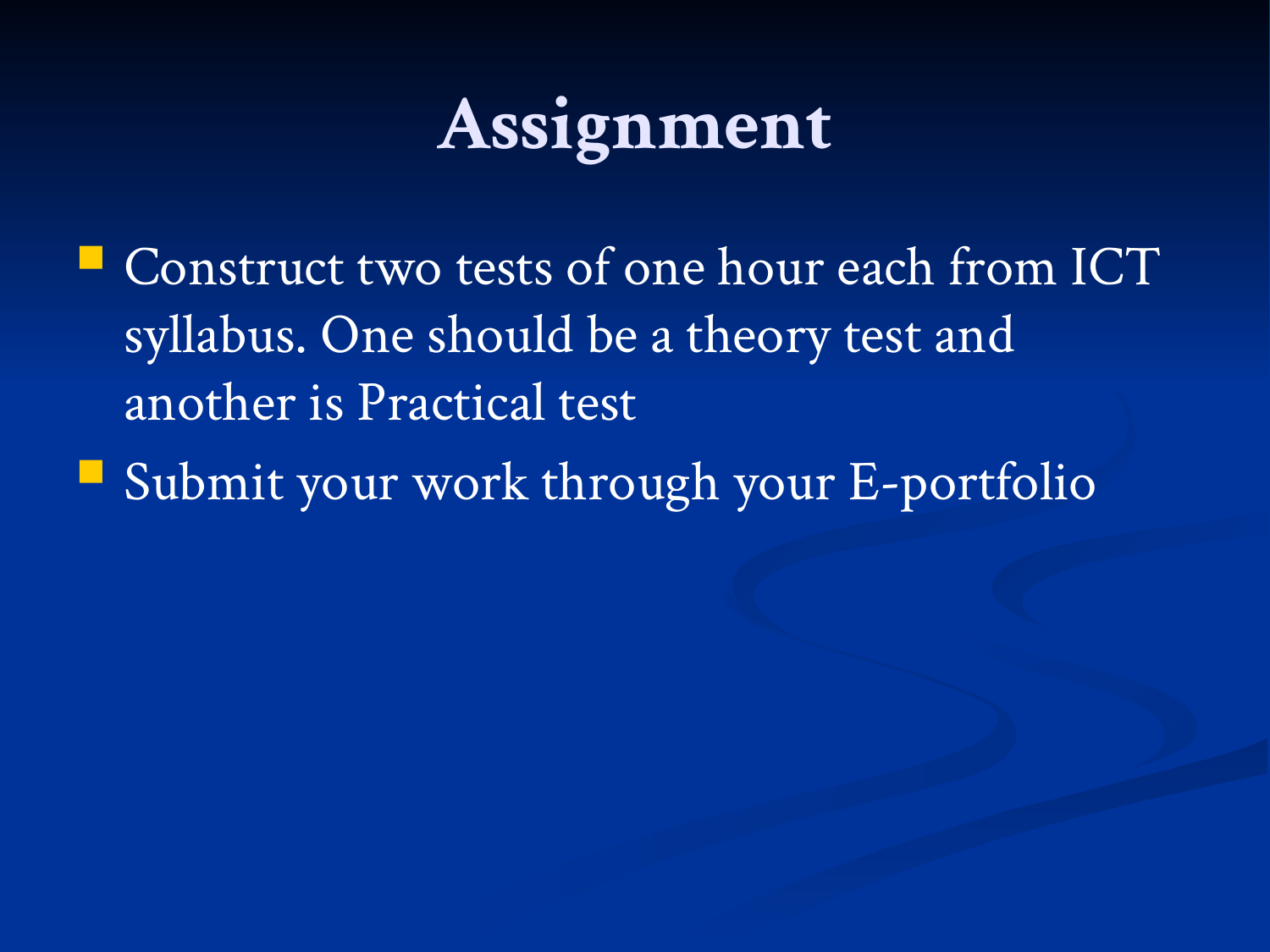

# Assignment
Construct two tests of one hour each from ICT syllabus. One should be a theory test and another is Practical test
Submit your work through your E-portfolio